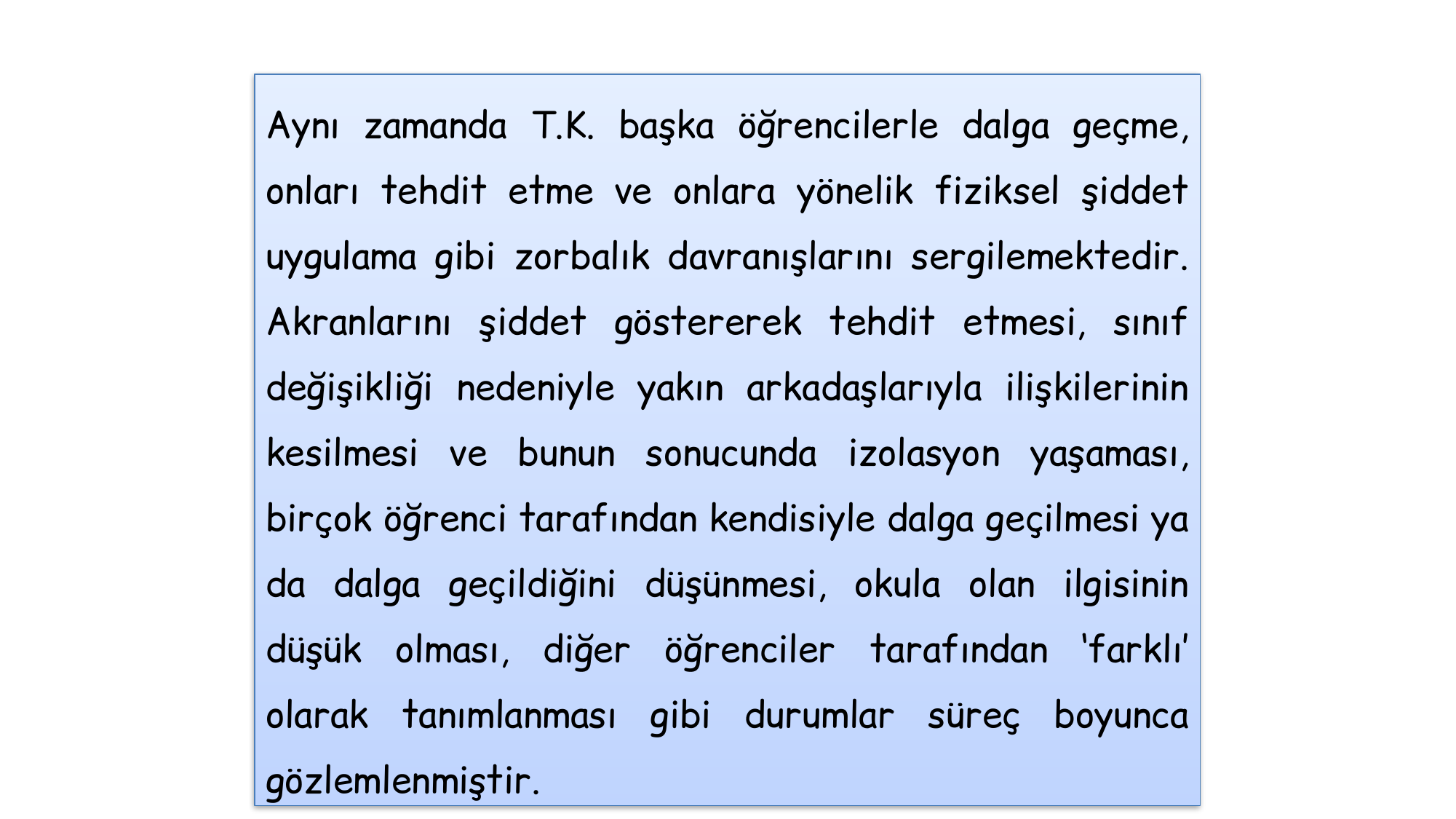

Aynı zamanda T.K. başka öğrencilerle dalga geçme, onları tehdit etme ve onlara yönelik fiziksel şiddet uygulama gibi zorbalık davranışlarını sergilemektedir. Akranlarını şiddet göstererek tehdit etmesi, sınıf değişikliği nedeniyle yakın arkadaşlarıyla ilişkilerinin kesilmesi ve bunun sonucunda izolasyon yaşaması, birçok öğrenci tarafından kendisiyle dalga geçilmesi ya da dalga geçildiğini düşünmesi, okula olan ilgisinin düşük olması, diğer öğrenciler tarafından ‘farklı’ olarak tanımlanması gibi durumlar süreç boyunca gözlemlenmiştir.
Prof. Dr. Neriman ARAL-Kaynaştırma Uygulamaları